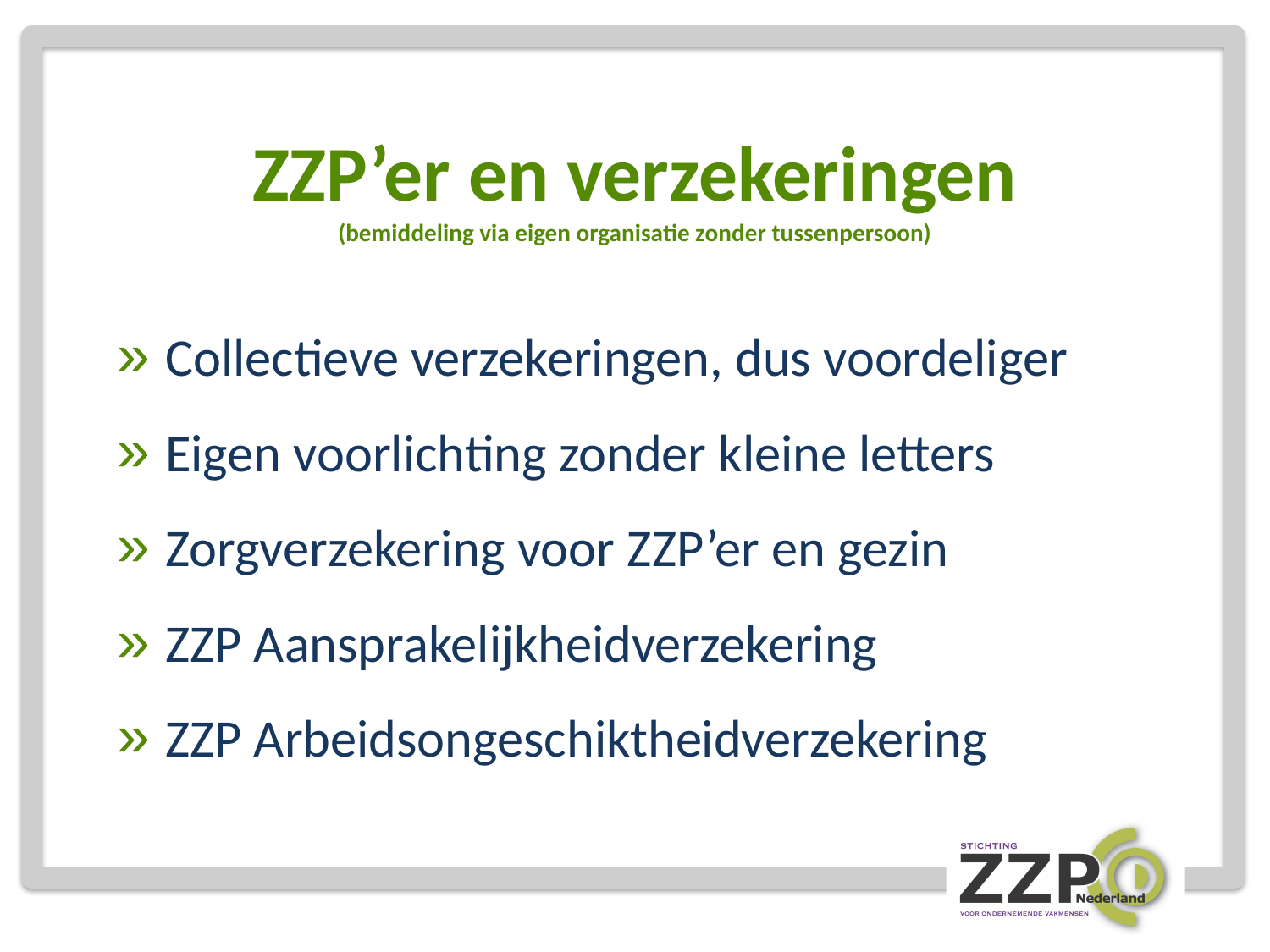

# ZZP’er en verzekeringen (bemiddeling via eigen organisatie zonder tussenpersoon)
Collectieve verzekeringen, dus voordeliger
Eigen voorlichting zonder kleine letters
Zorgverzekering voor ZZP’er en gezin
ZZP Aansprakelijkheidverzekering
ZZP Arbeidsongeschiktheidverzekering